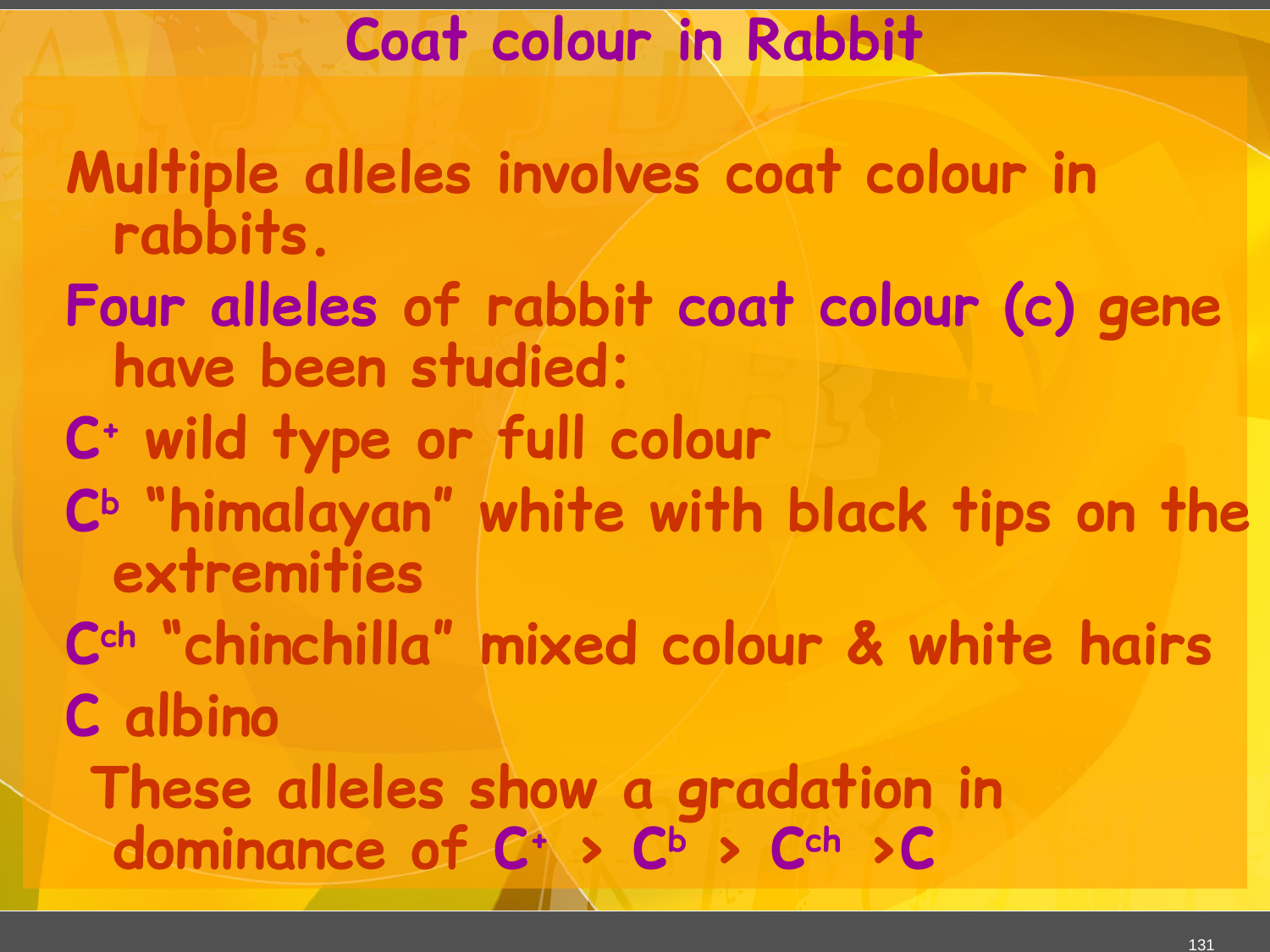

# Coat colour in Rabbit
Multiple alleles involves coat colour in rabbits.
Four alleles of rabbit coat colour (c) gene have been studied:
C+ wild type or full colour
Cb “himalayan” white with black tips on the extremities
Cch “chinchilla” mixed colour & white hairs
C albino
 These alleles show a gradation in dominance of C+ > Cb > Cch >C

131